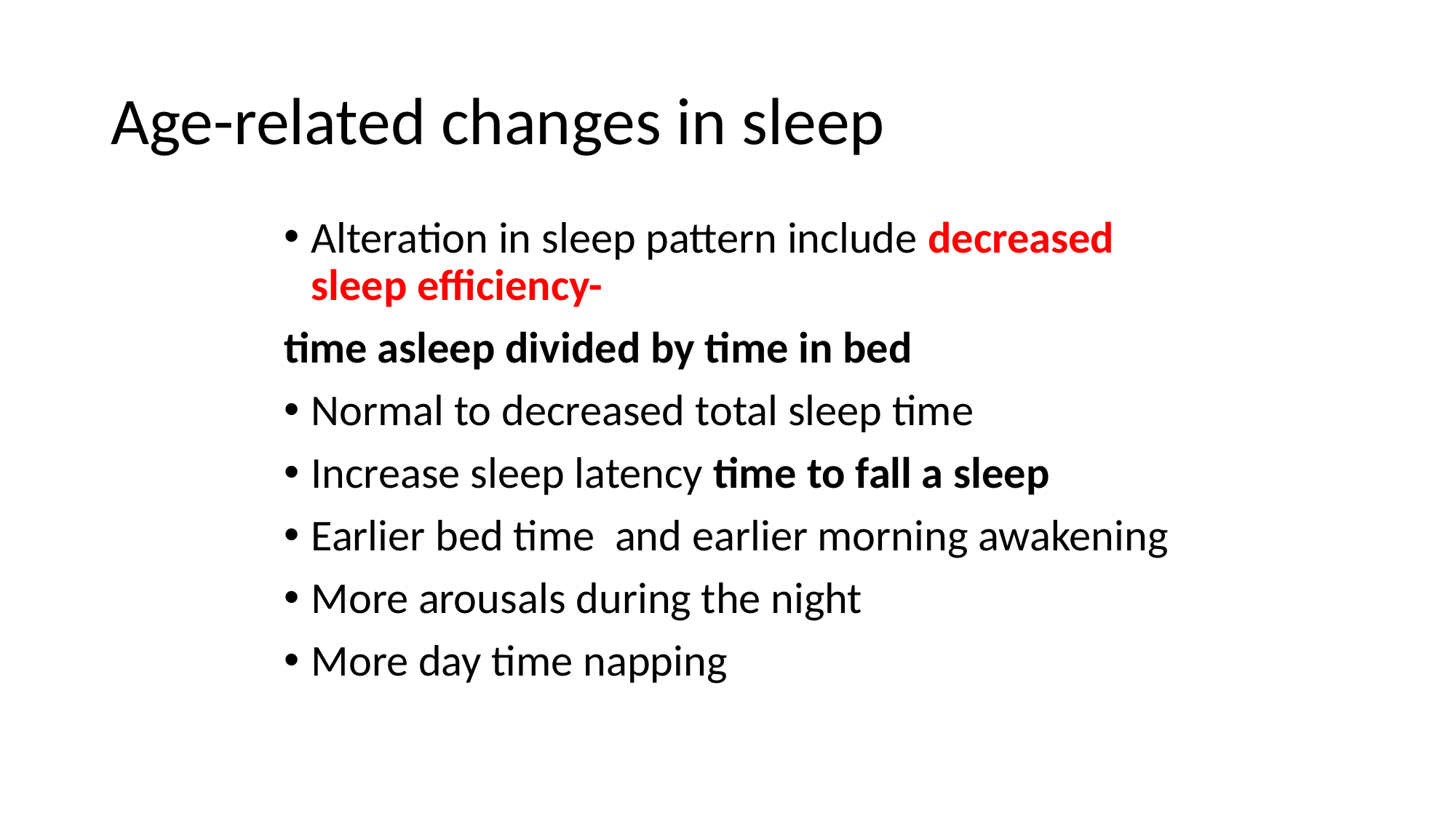

# Age-related changes in sleep
Alteration in sleep pattern include decreased sleep efficiency-
time asleep divided by time in bed
Normal to decreased total sleep time
Increase sleep latency time to fall a sleep
Earlier bed time  and earlier morning awakening
More arousals during the night
More day time napping